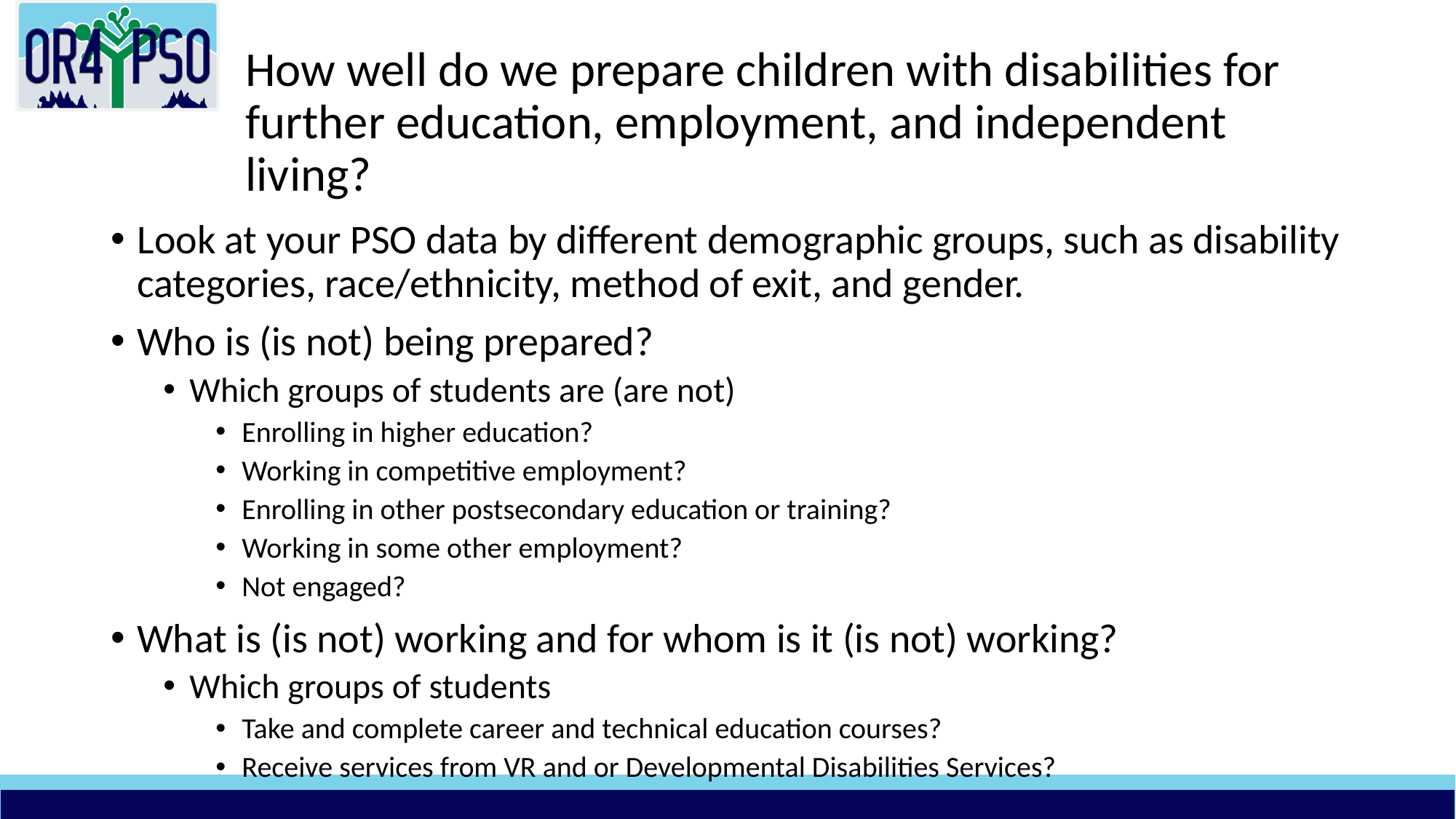

# How well do we prepare children with disabilities for further education, employment, and independent living?
Look at your PSO data by different demographic groups, such as disability categories, race/ethnicity, method of exit, and gender.
Who is (is not) being prepared?
Which groups of students are (are not)
Enrolling in higher education?
Working in competitive employment?
Enrolling in other postsecondary education or training?
Working in some other employment?
Not engaged?
What is (is not) working and for whom is it (is not) working?
Which groups of students
Take and complete career and technical education courses?
Receive services from VR and or Developmental Disabilities Services?
26